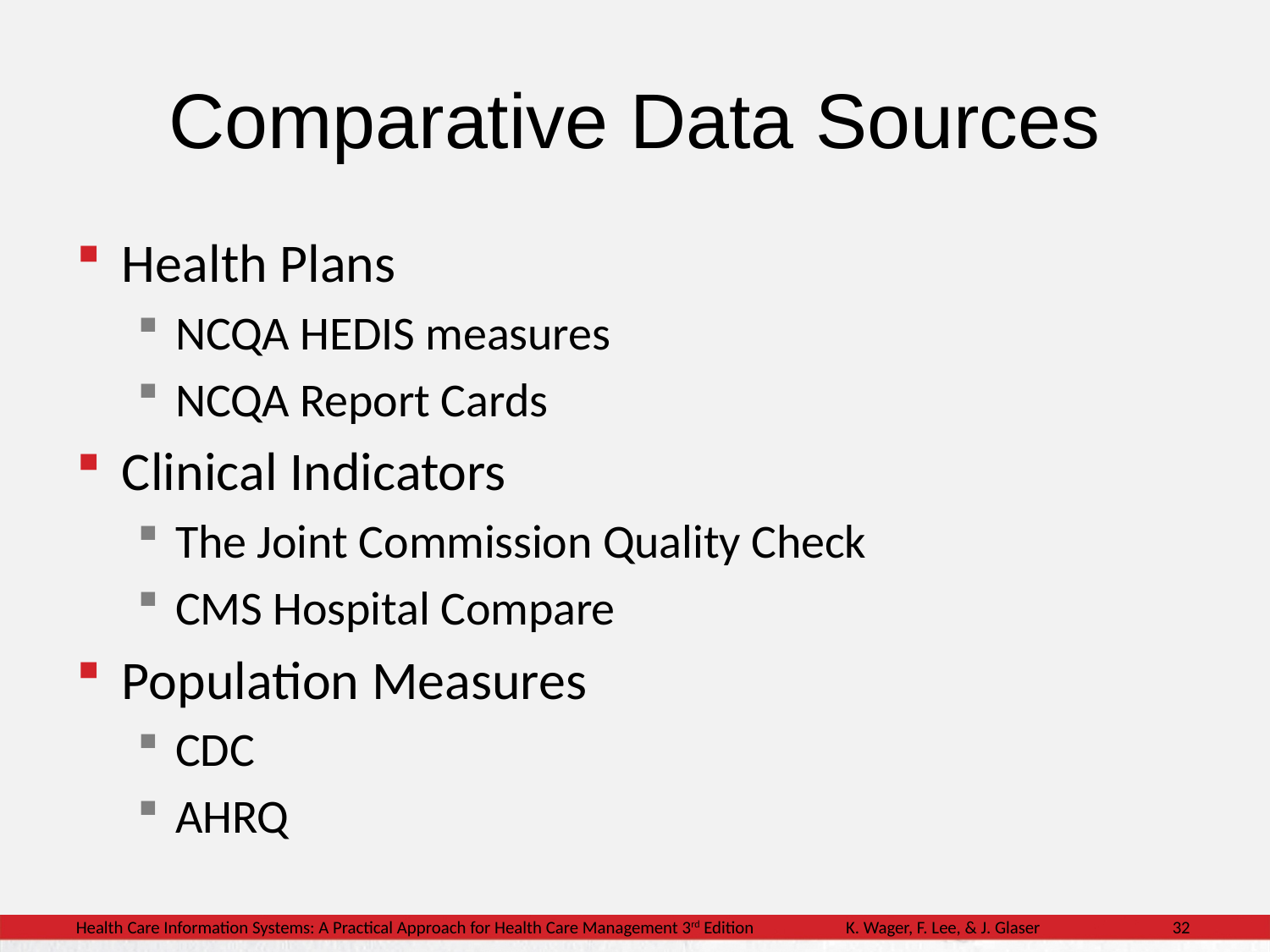

# Comparative Data Sources
Health Plans
NCQA HEDIS measures
NCQA Report Cards
Clinical Indicators
The Joint Commission Quality Check
CMS Hospital Compare
Population Measures
CDC
AHRQ